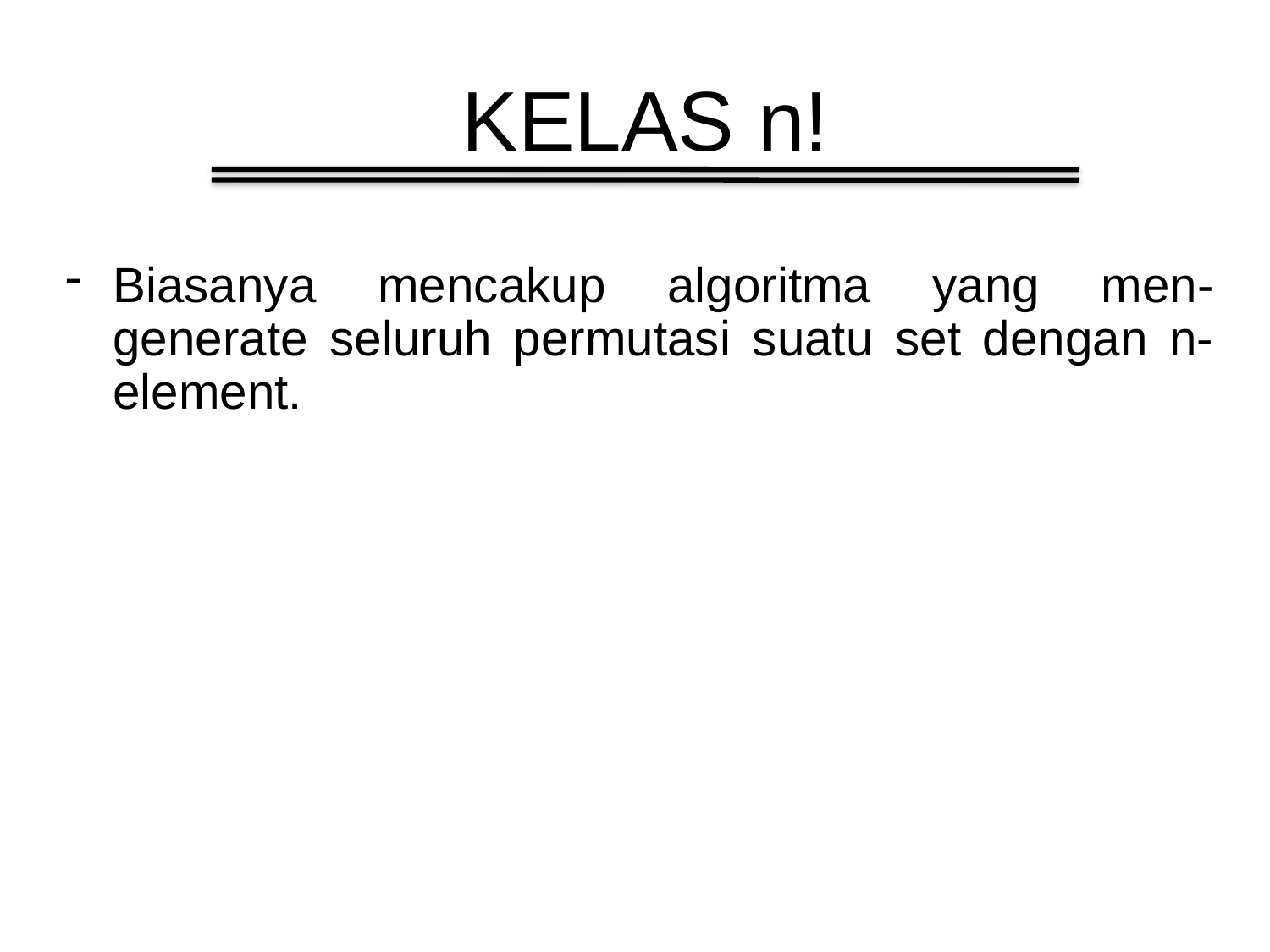

# KELAS n!
Biasanya mencakup algoritma yang men-generate seluruh permutasi suatu set dengan n-element.